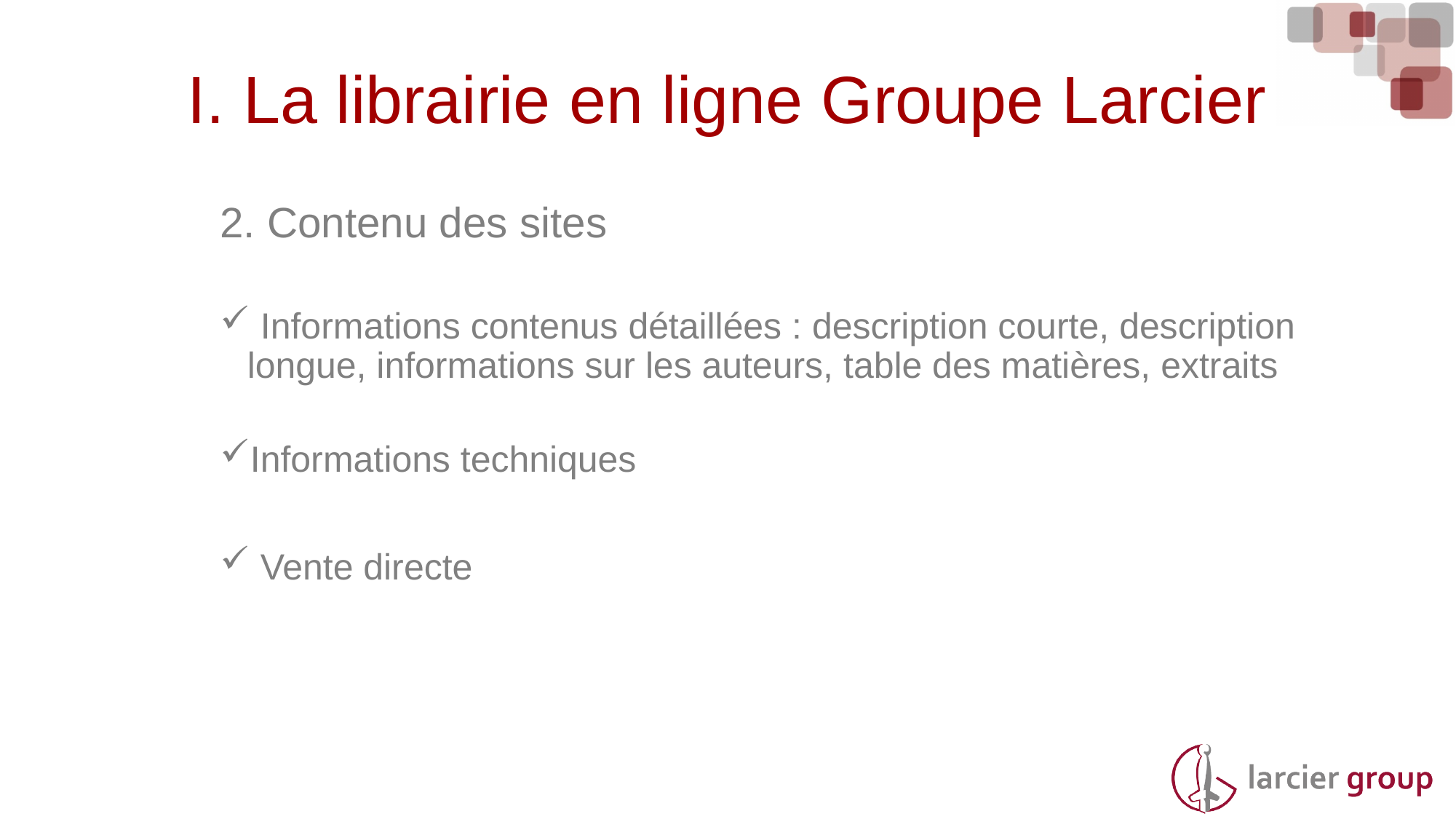

# I. La librairie en ligne Groupe Larcier
2. Contenu des sites

 Informations contenus détaillées : description courte, description longue, informations sur les auteurs, table des matières, extraits

Informations techniques

 Vente directe